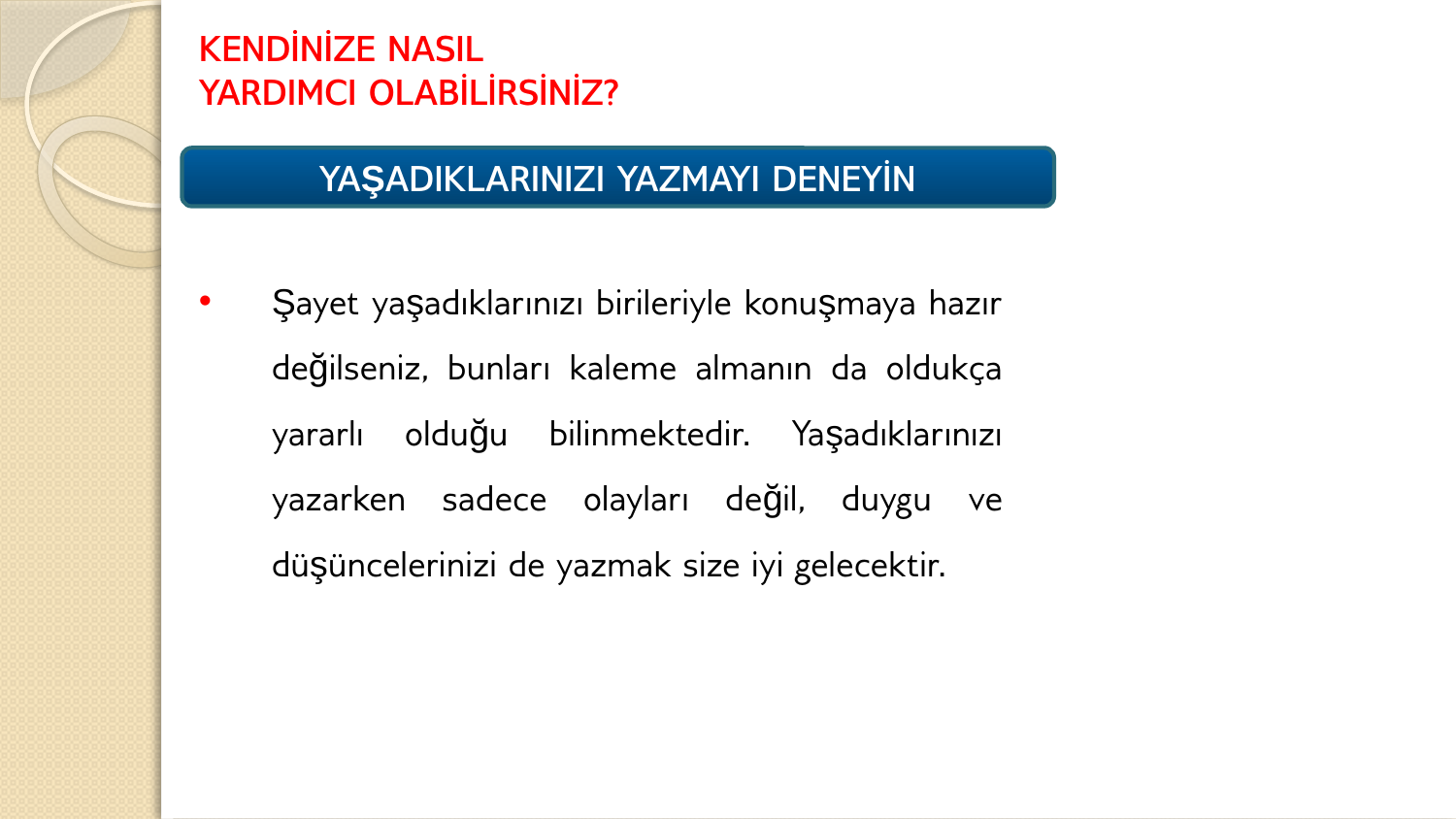

KENDİNİZE NASIL
YARDIMCI OLABİLİRSİNİZ?
YAŞADIKLARINIZI YAZMAYI DENEYİN

Şayet yaşadıklarınızı birileriyle konuşmaya hazır değilseniz, bunları kaleme almanın da oldukça yararlı olduğu bilinmektedir. Yaşadıklarınızı yazarken sadece olayları değil, duygu ve düşüncelerinizi de yazmak size iyi gelecektir.